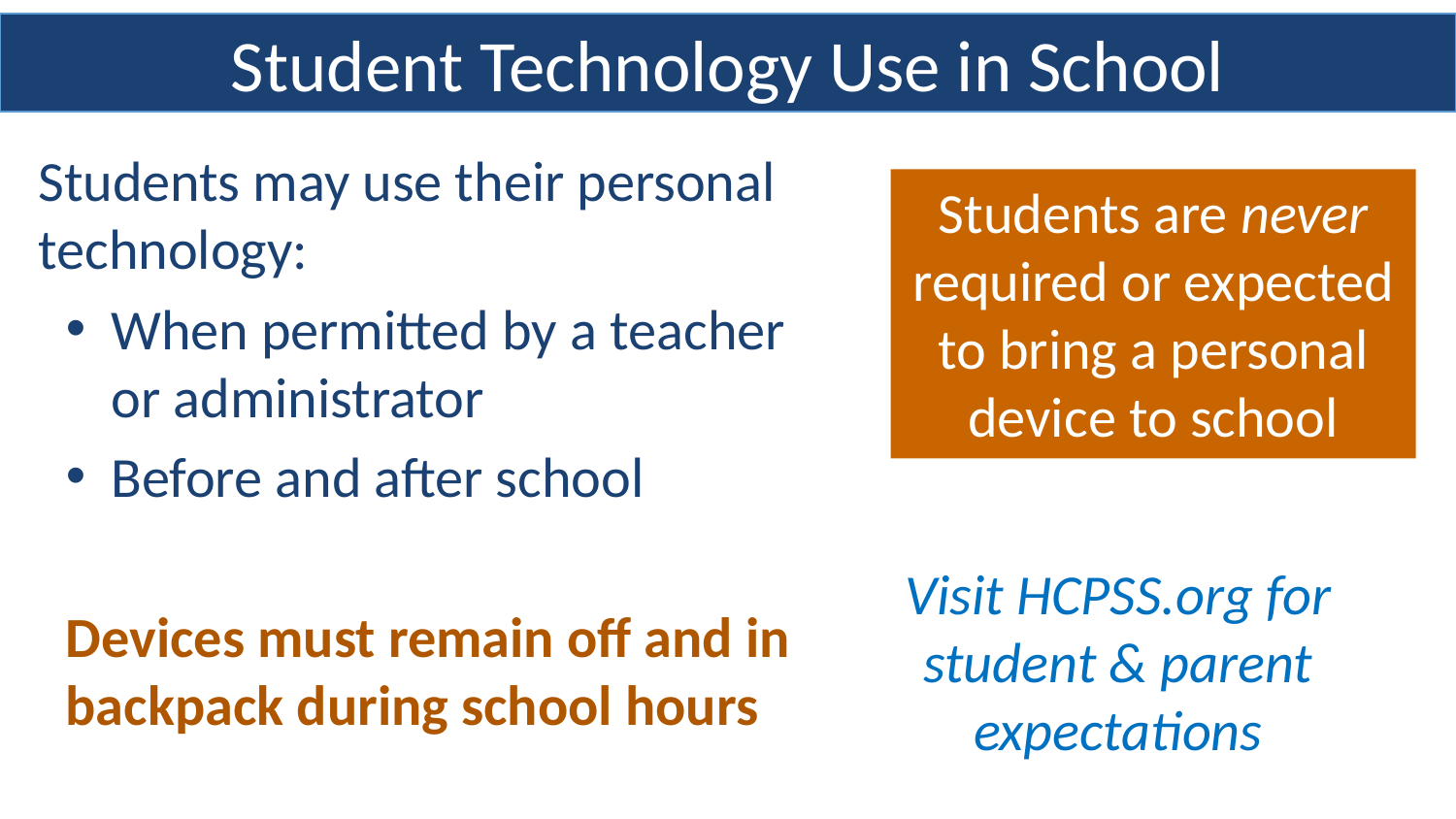

Student Technology Use in School
Students may use their personal technology:
When permitted by a teacher or administrator
Before and after school

Devices must remain off and in backpack during school hours
Students are never required or expected to bring a personal device to school
Visit HCPSS.org for student & parent expectations